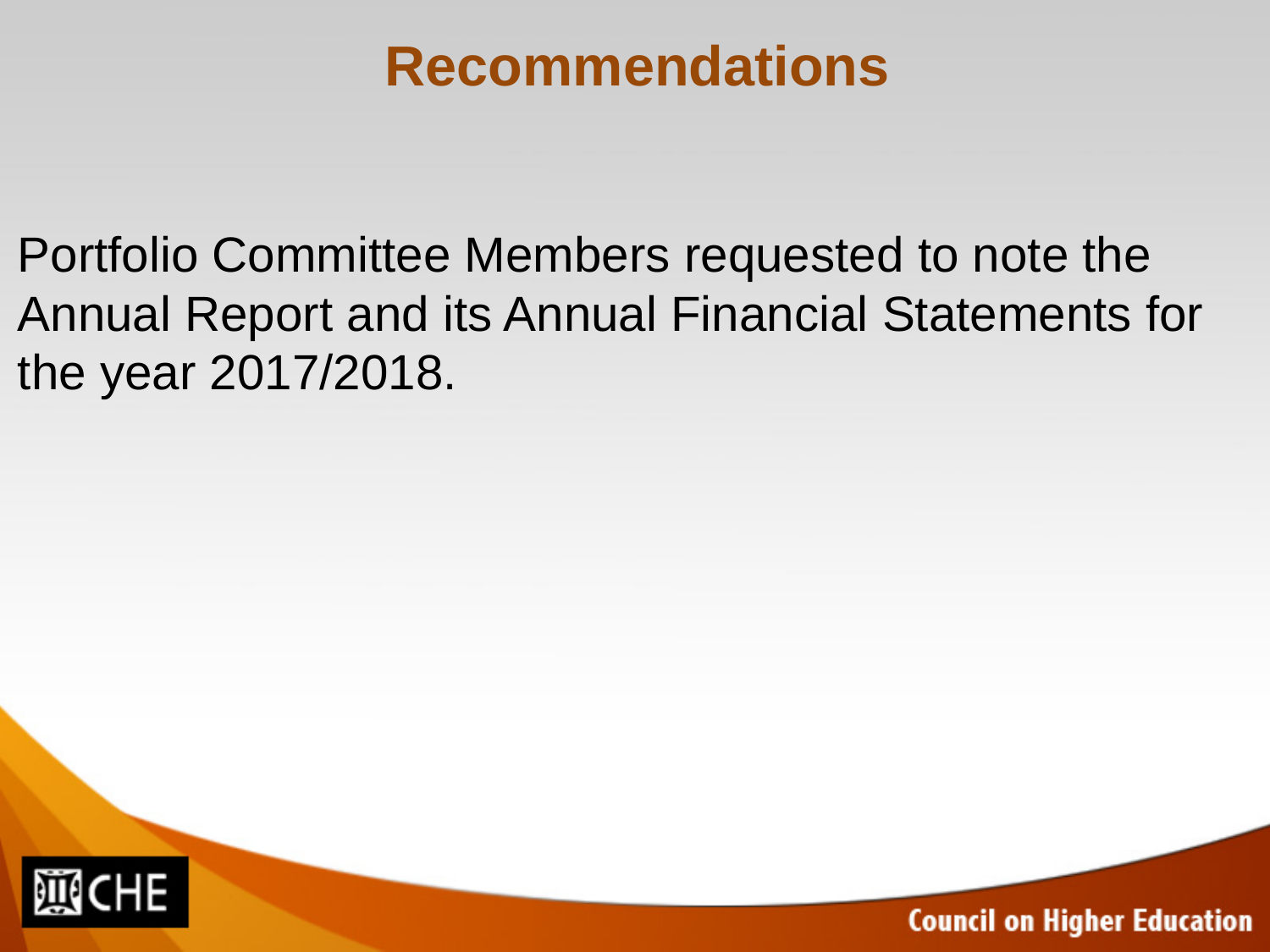

# Recommendations
Portfolio Committee Members requested to note the Annual Report and its Annual Financial Statements for the year 2017/2018.